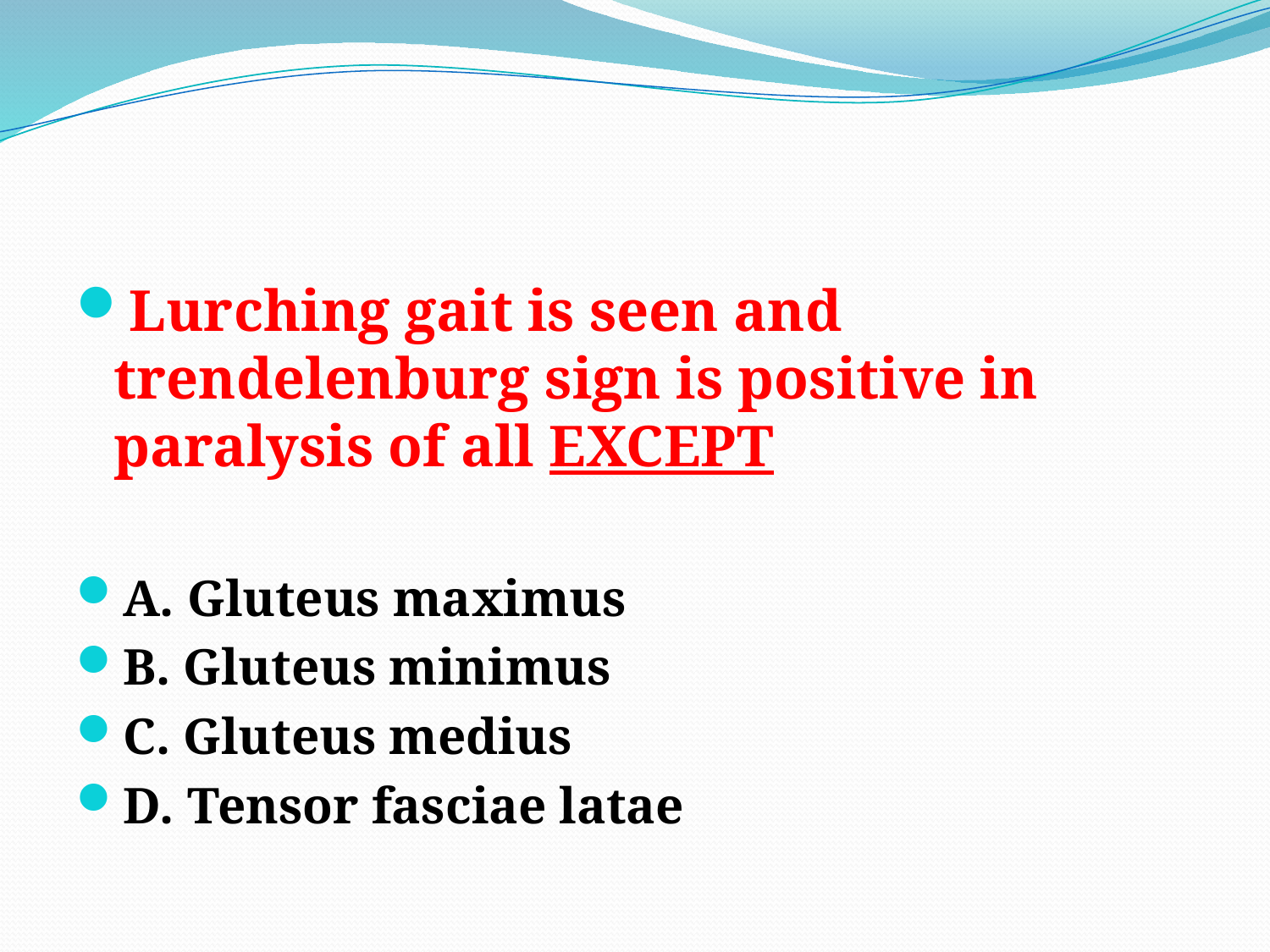

#
Lurching gait is seen and trendelenburg sign is positive in paralysis of all EXCEPT

A. Gluteus maximus
B. Gluteus minimus
C. Gluteus medius
D. Tensor fasciae latae